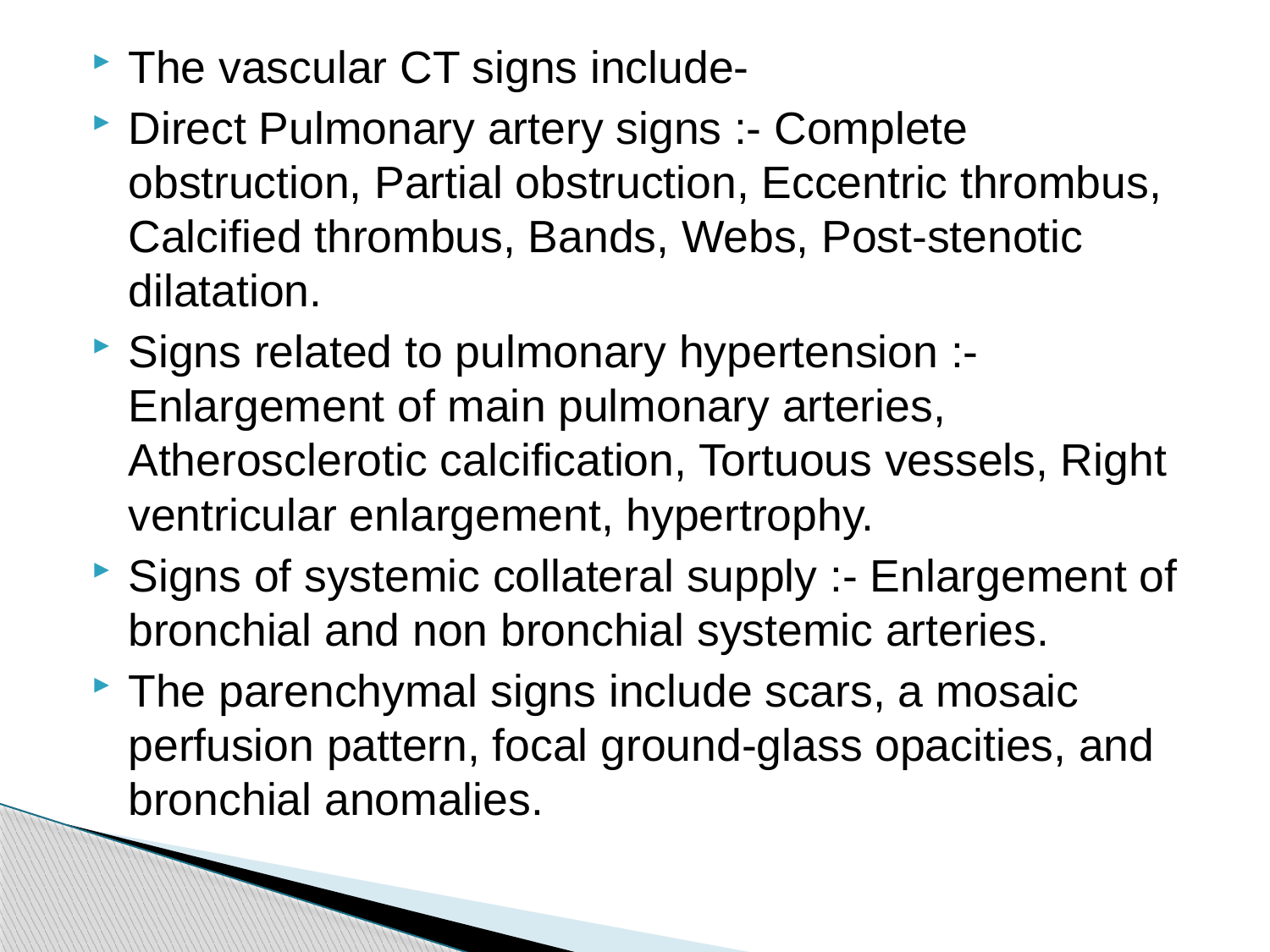

The vascular CT signs include-
Direct Pulmonary artery signs :- Complete obstruction, Partial obstruction, Eccentric thrombus, Calcified thrombus, Bands, Webs, Post-stenotic dilatation.
Signs related to pulmonary hypertension :- Enlargement of main pulmonary arteries, Atherosclerotic calcification, Tortuous vessels, Right ventricular enlargement, hypertrophy.
Signs of systemic collateral supply :- Enlargement of bronchial and non bronchial systemic arteries.
The parenchymal signs include scars, a mosaic perfusion pattern, focal ground-glass opacities, and bronchial anomalies.

#